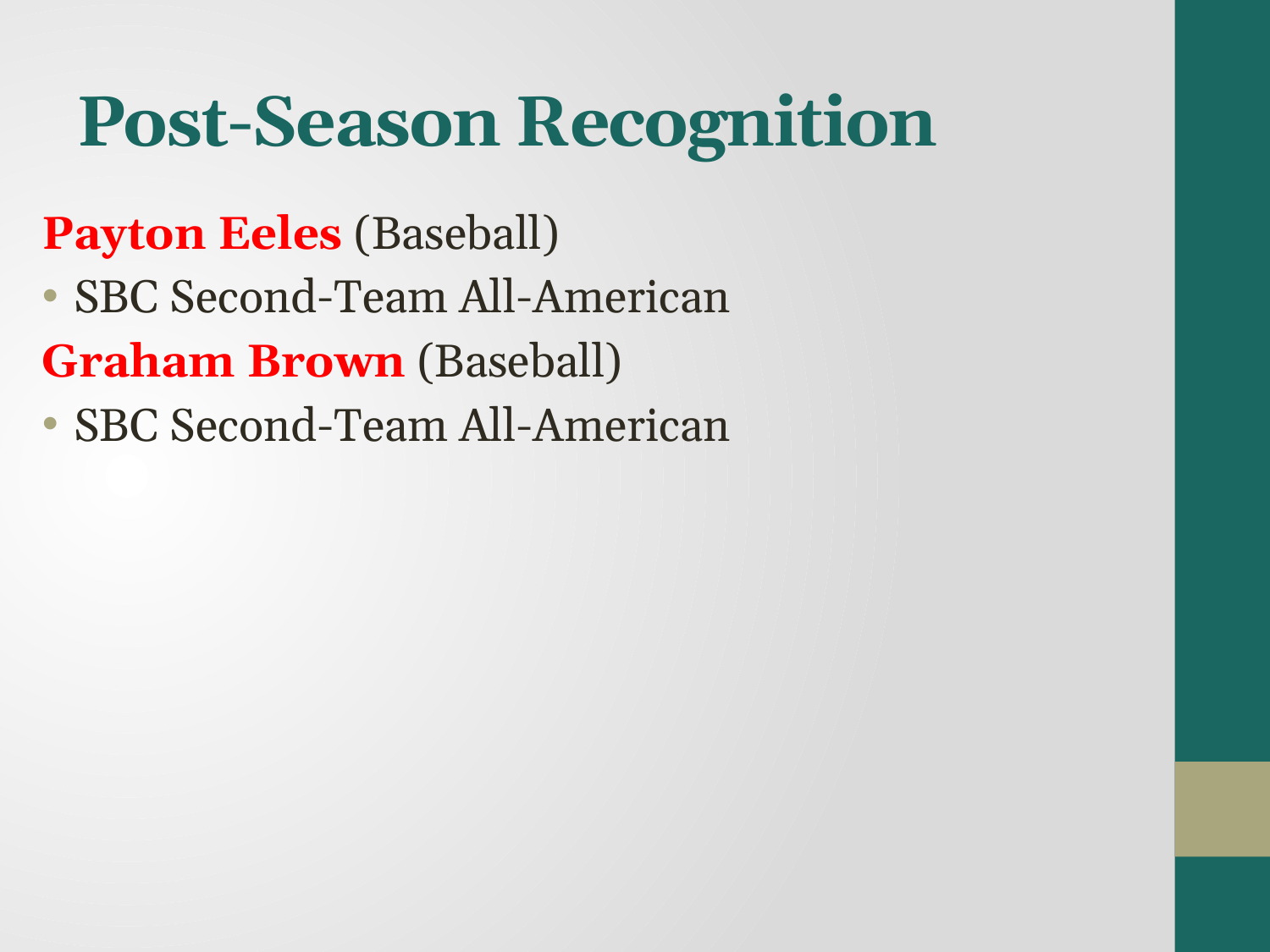

# Post-Season Recognition
Payton Eeles (Baseball)
SBC Second-Team All-American
Graham Brown (Baseball)
SBC Second-Team All-American